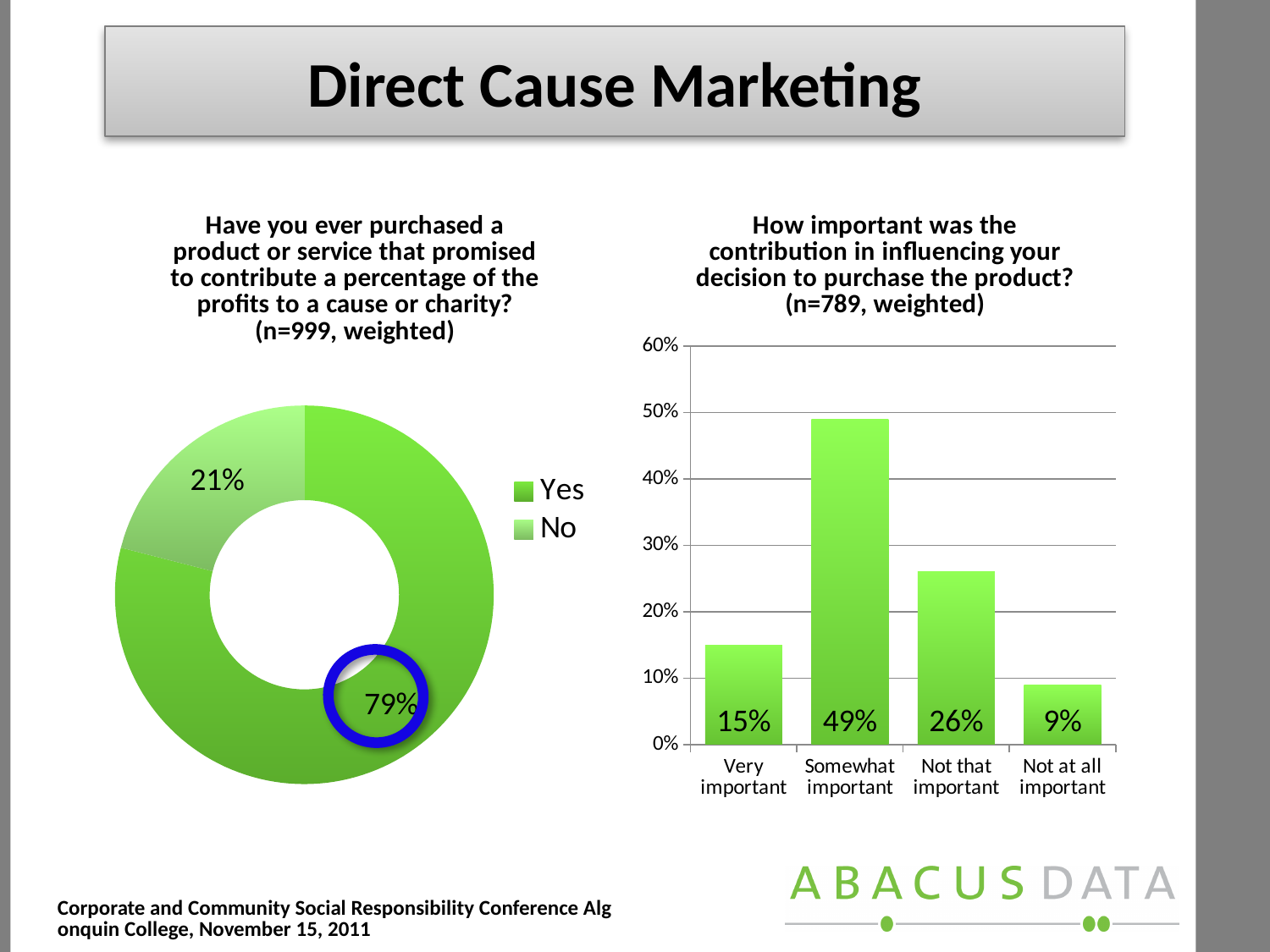

Direct Cause Marketing
#

### Chart: Have you ever purchased a product or service that promised to contribute a percentage of the profits to a cause or charity?
(n=999, weighted)

| Category | Column1 |
|---|---|
| Yes | 0.79 |
| No | 0.21000000000000021 |

### Chart: How important was the contribution in influencing your decision to purchase the product?
(n=789, weighted)

| Category | Column1 |
|---|---|
| Very important | 0.15000000000000024 |
| Somewhat important | 0.4900000000000003 |
| Not that important | 0.26 |
| Not at all important | 0.09000000000000002 |
Corporate and Community Social Responsibility Conference Algonquin College, November 15, 2011